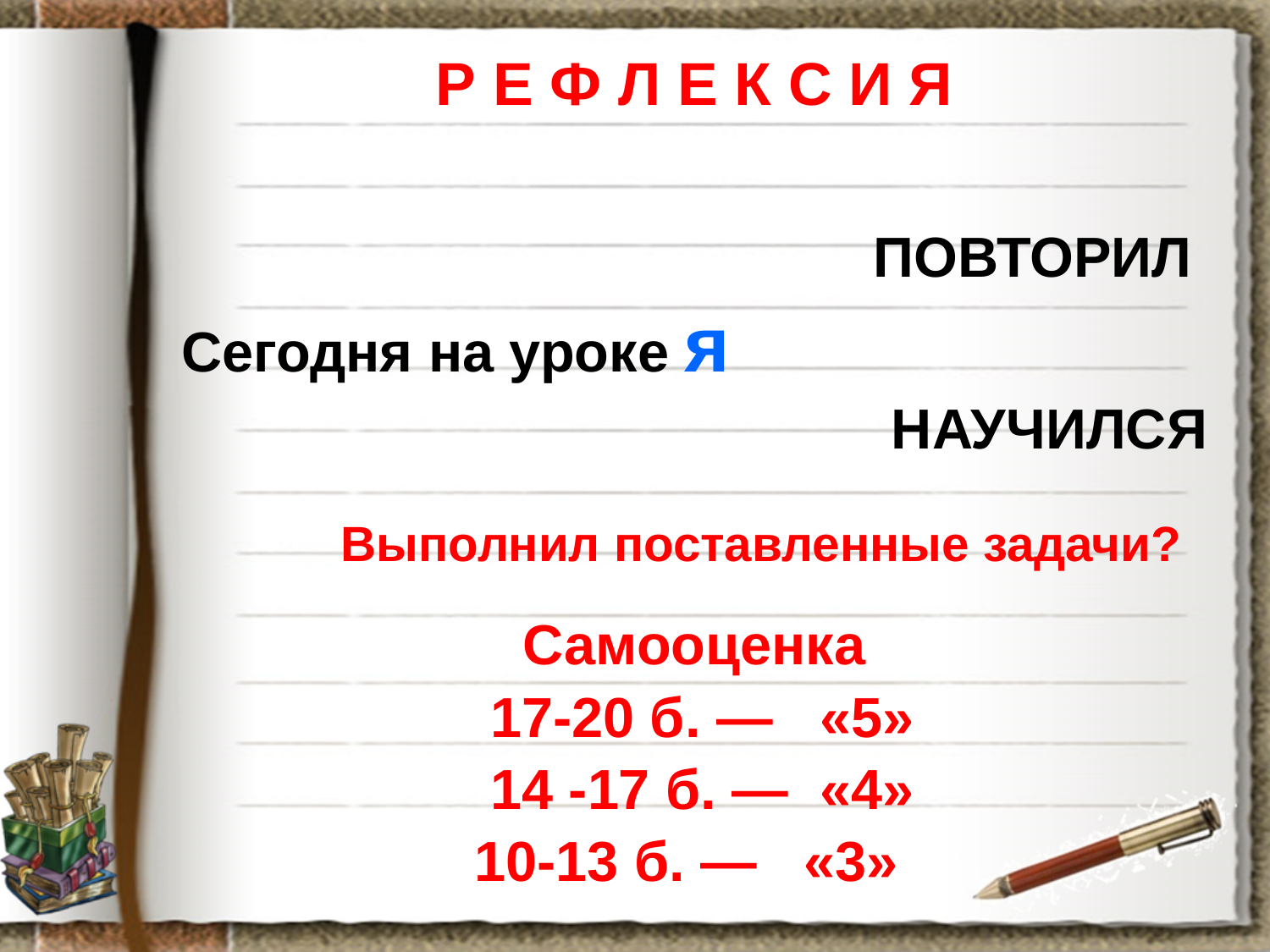

# Р Е Ф Л Е К С И Я
 ПОВТОРИЛ
Сегодня на уроке я
НАУЧИЛСЯ

Самооценка
 17-20 б. —   «5»
  14 -17 б. —  «4»
  10-13 б. —   «3»
 Выполнил поставленные задачи?